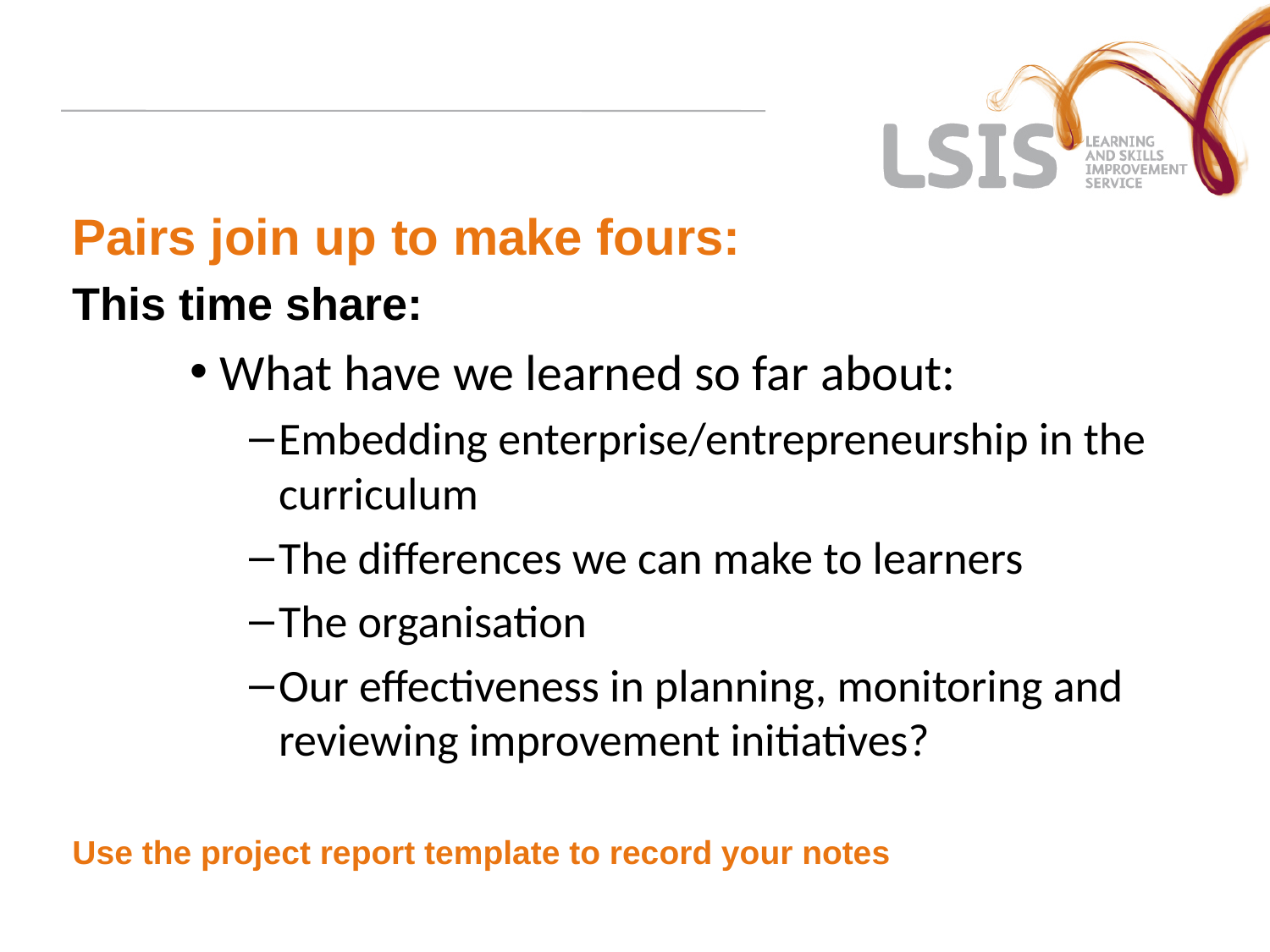

Pairs join up to make fours:
This time share:
What have we learned so far about:
Embedding enterprise/entrepreneurship in the curriculum
The differences we can make to learners
The organisation
Our effectiveness in planning, monitoring and reviewing improvement initiatives?

Use the project report template to record your notes